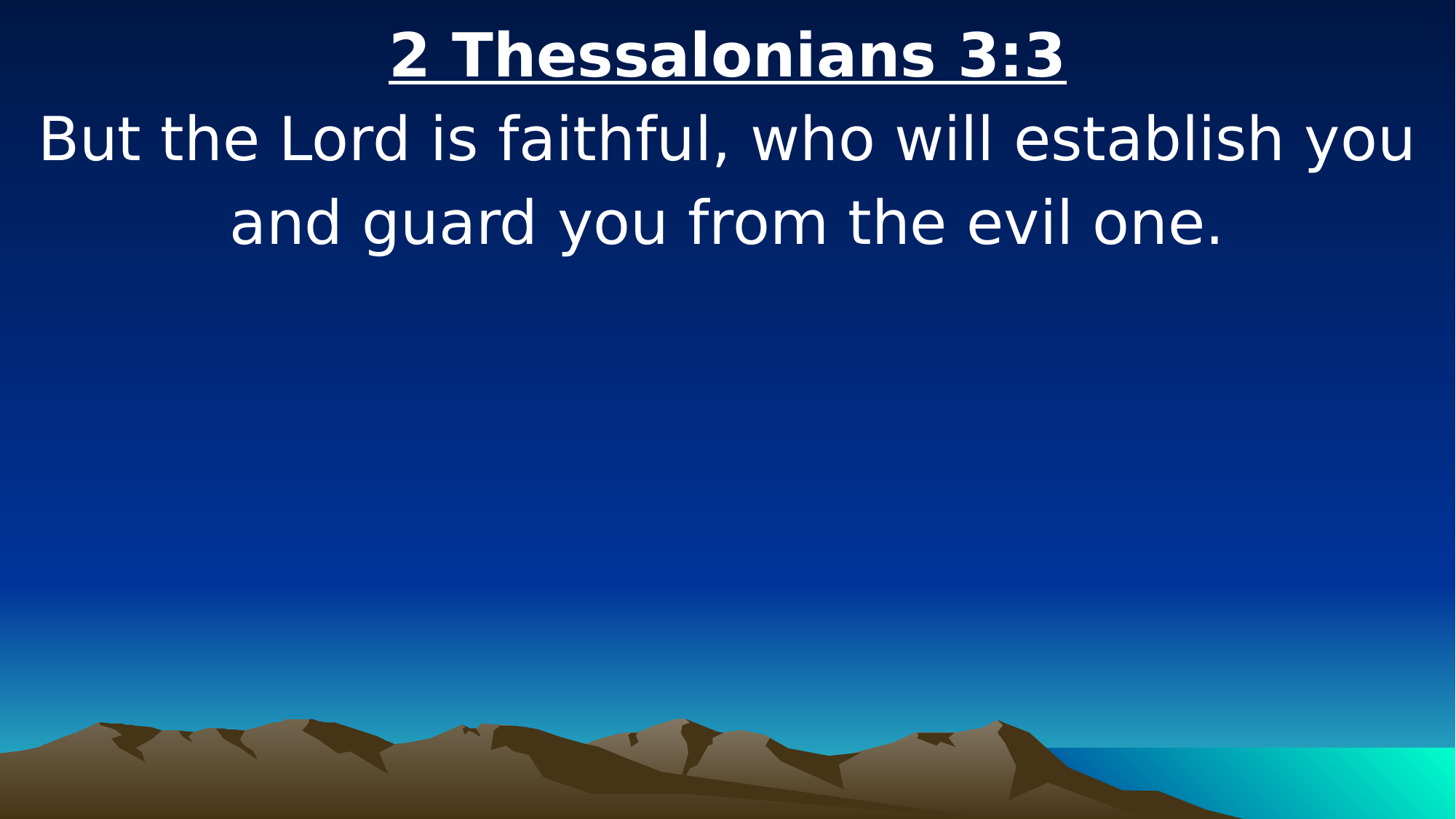

2 Thessalonians 3:3
But the Lord is faithful, who will establish you and guard you from the evil one.